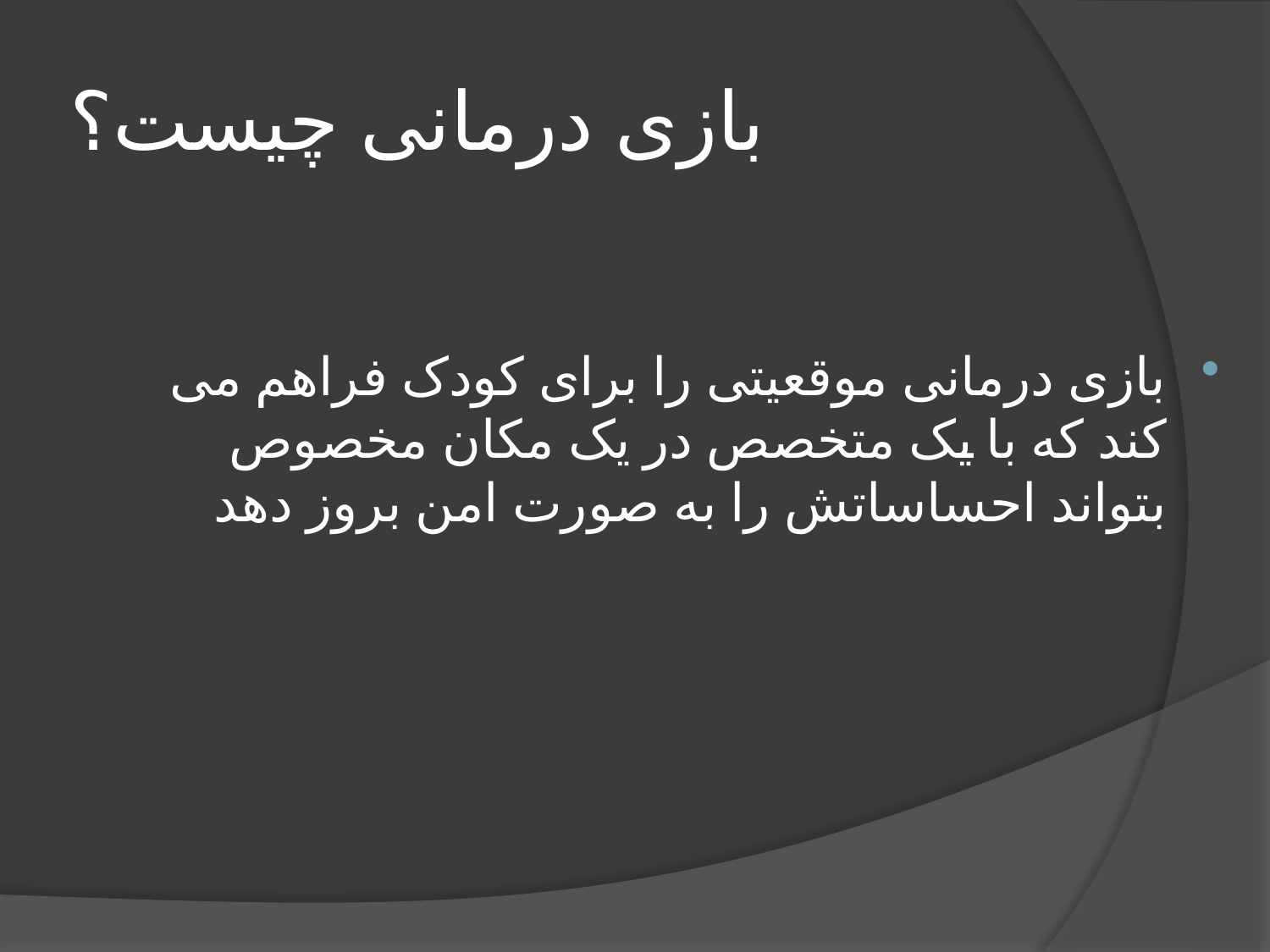

# بازی درمانی چیست؟
بازی درمانی موقعیتی را برای کودک فراهم می کند که با یک متخصص در یک مکان مخصوص بتواند احساساتش را به صورت امن بروز دهد